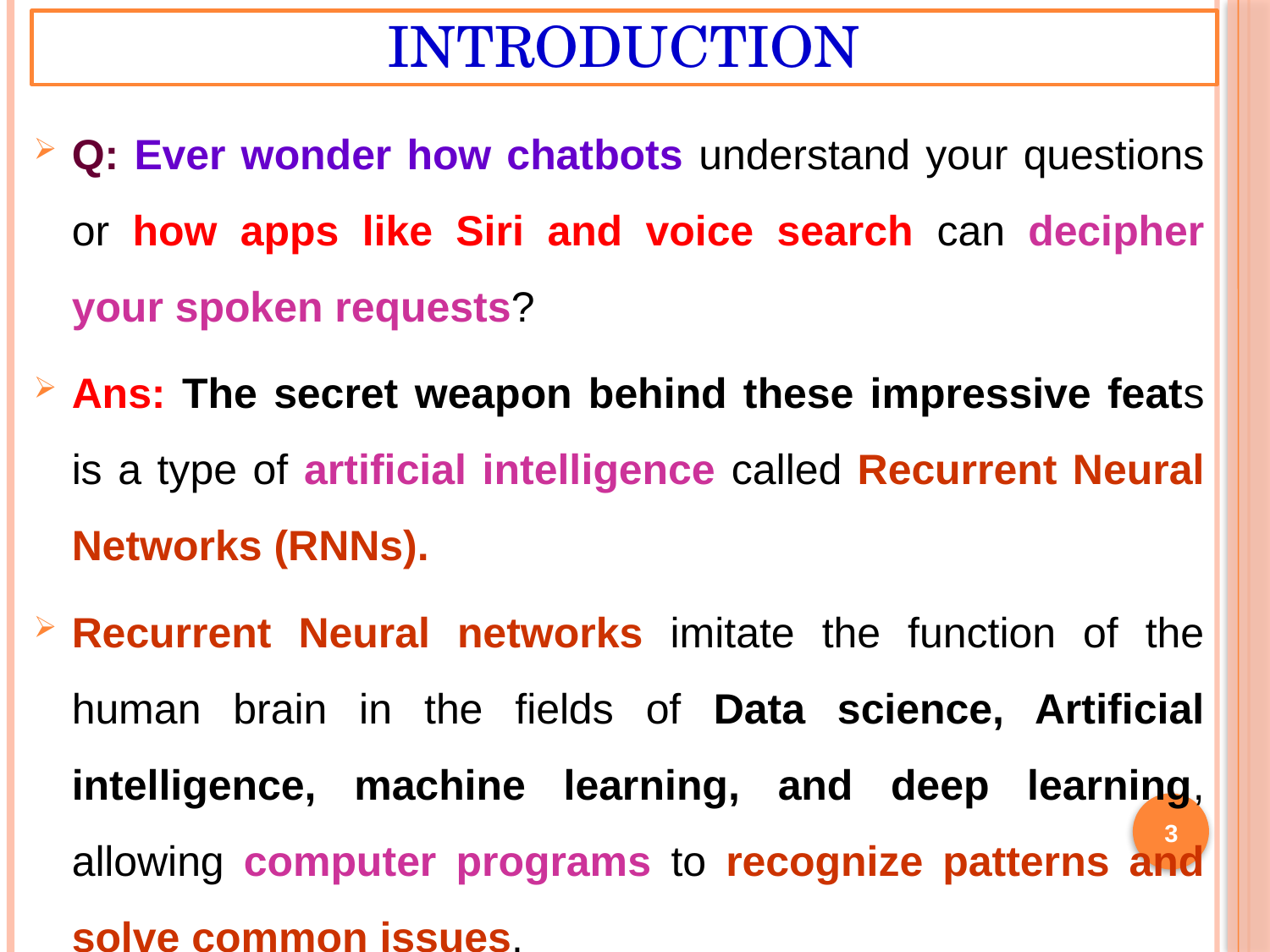

# Introduction
Q: Ever wonder how chatbots understand your questions or how apps like Siri and voice search can decipher your spoken requests?
Ans: The secret weapon behind these impressive feats is a type of artificial intelligence called Recurrent Neural Networks (RNNs).
Recurrent Neural networks imitate the function of the human brain in the fields of Data science, Artificial intelligence, machine learning, and deep learning, allowing computer programs to recognize patterns and solve common issues.
Recurrent neural network (RNN) is a type of artificial neural network that is used to process sequential data.

3